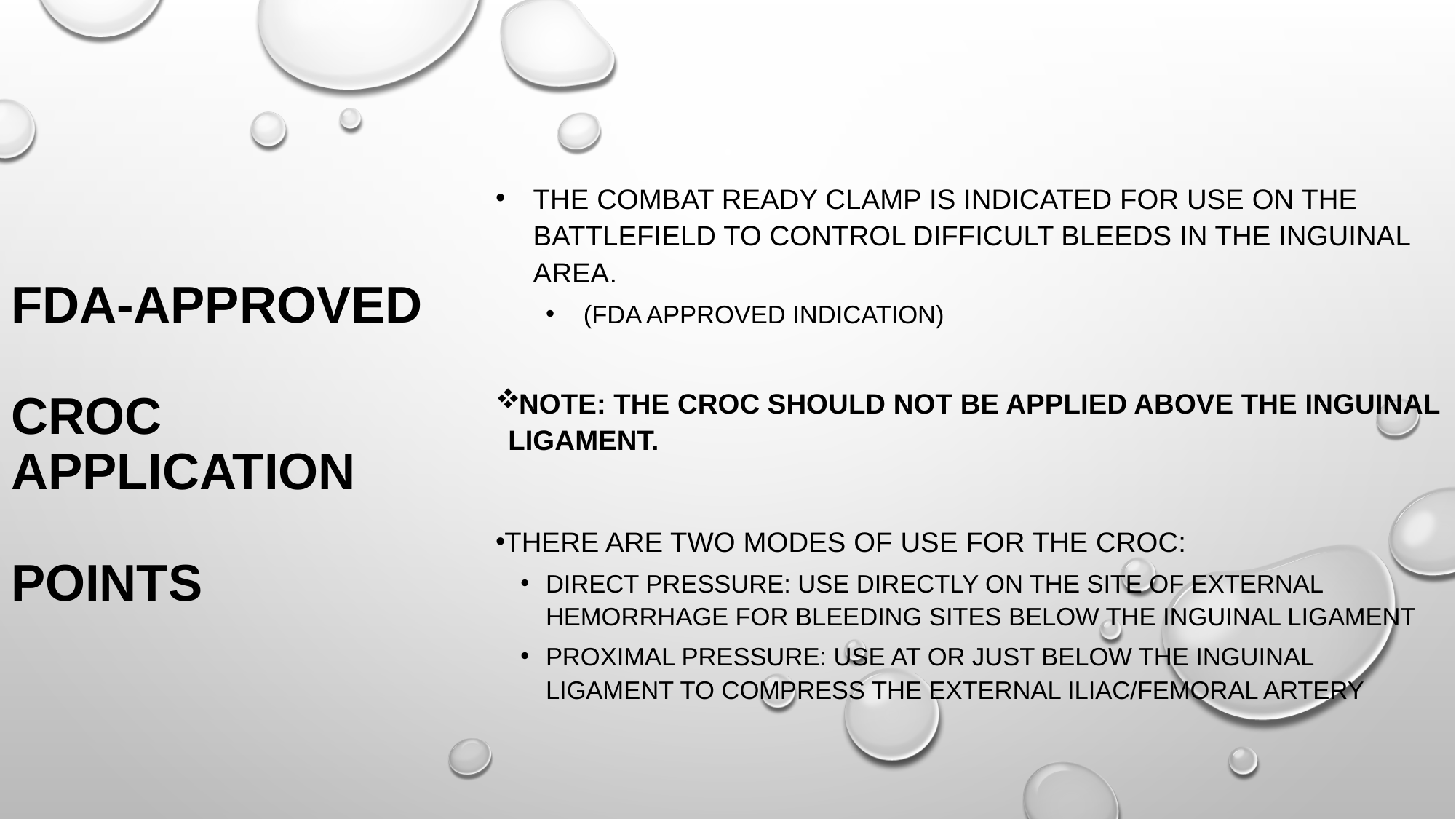

The Combat Ready Clamp is indicated for use on the battlefield to control difficult bleeds in the inguinal area.
(FDA approved indication)

Note: The CRoC should NOT be applied above the inguinal ligament.

There are two modes of use for the CRoC:
Direct pressure: Use directly on the site of external hemorrhage for bleeding sites below the inguinal ligament
Proximal Pressure: Use at or just below the inguinal ligament to compress the external iliac/femoral artery
# FDA-Approved CRoC Application Points